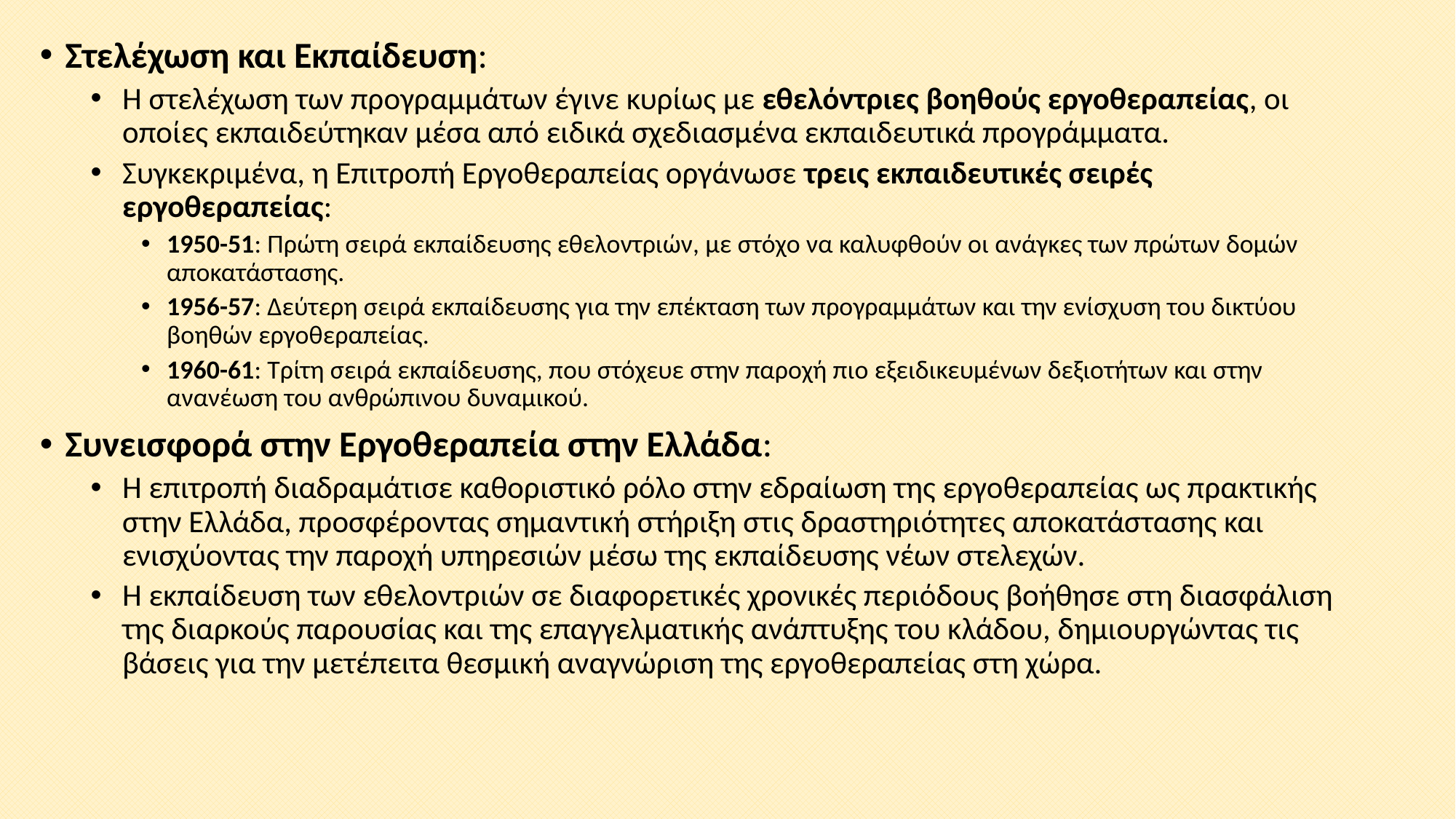

Στελέχωση και Εκπαίδευση:
Η στελέχωση των προγραμμάτων έγινε κυρίως με εθελόντριες βοηθούς εργοθεραπείας, οι οποίες εκπαιδεύτηκαν μέσα από ειδικά σχεδιασμένα εκπαιδευτικά προγράμματα.
Συγκεκριμένα, η Επιτροπή Εργοθεραπείας οργάνωσε τρεις εκπαιδευτικές σειρές εργοθεραπείας:
1950-51: Πρώτη σειρά εκπαίδευσης εθελοντριών, με στόχο να καλυφθούν οι ανάγκες των πρώτων δομών αποκατάστασης.
1956-57: Δεύτερη σειρά εκπαίδευσης για την επέκταση των προγραμμάτων και την ενίσχυση του δικτύου βοηθών εργοθεραπείας.
1960-61: Τρίτη σειρά εκπαίδευσης, που στόχευε στην παροχή πιο εξειδικευμένων δεξιοτήτων και στην ανανέωση του ανθρώπινου δυναμικού.
Συνεισφορά στην Εργοθεραπεία στην Ελλάδα:
Η επιτροπή διαδραμάτισε καθοριστικό ρόλο στην εδραίωση της εργοθεραπείας ως πρακτικής στην Ελλάδα, προσφέροντας σημαντική στήριξη στις δραστηριότητες αποκατάστασης και ενισχύοντας την παροχή υπηρεσιών μέσω της εκπαίδευσης νέων στελεχών.
Η εκπαίδευση των εθελοντριών σε διαφορετικές χρονικές περιόδους βοήθησε στη διασφάλιση της διαρκούς παρουσίας και της επαγγελματικής ανάπτυξης του κλάδου, δημιουργώντας τις βάσεις για την μετέπειτα θεσμική αναγνώριση της εργοθεραπείας στη χώρα.